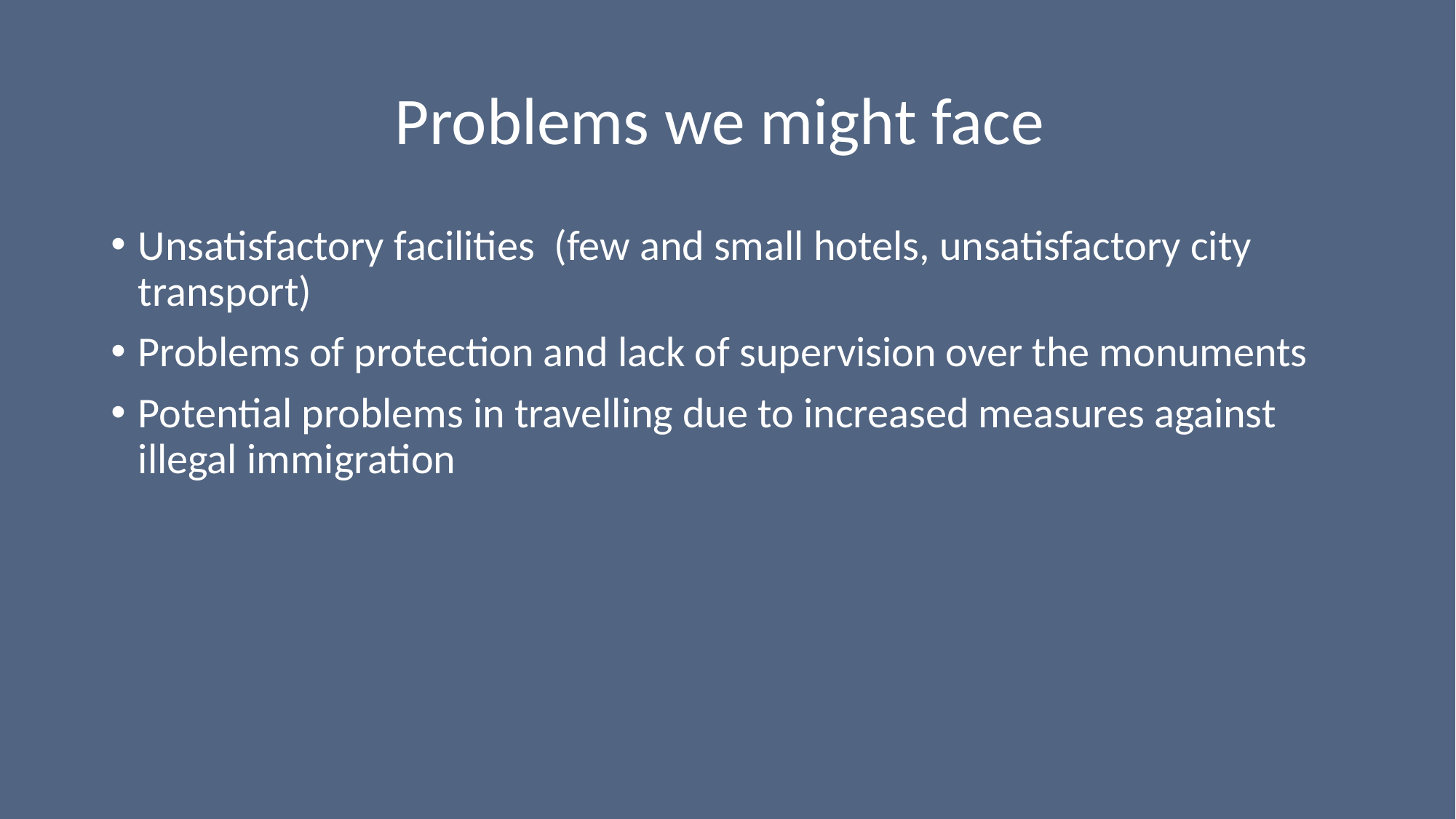

# Problems we might face
Unsatisfactory facilities  (few and small hotels, unsatisfactory city transport)
Problems of protection and lack of supervision over the monuments
Potential problems in travelling due to increased measures against illegal immigration